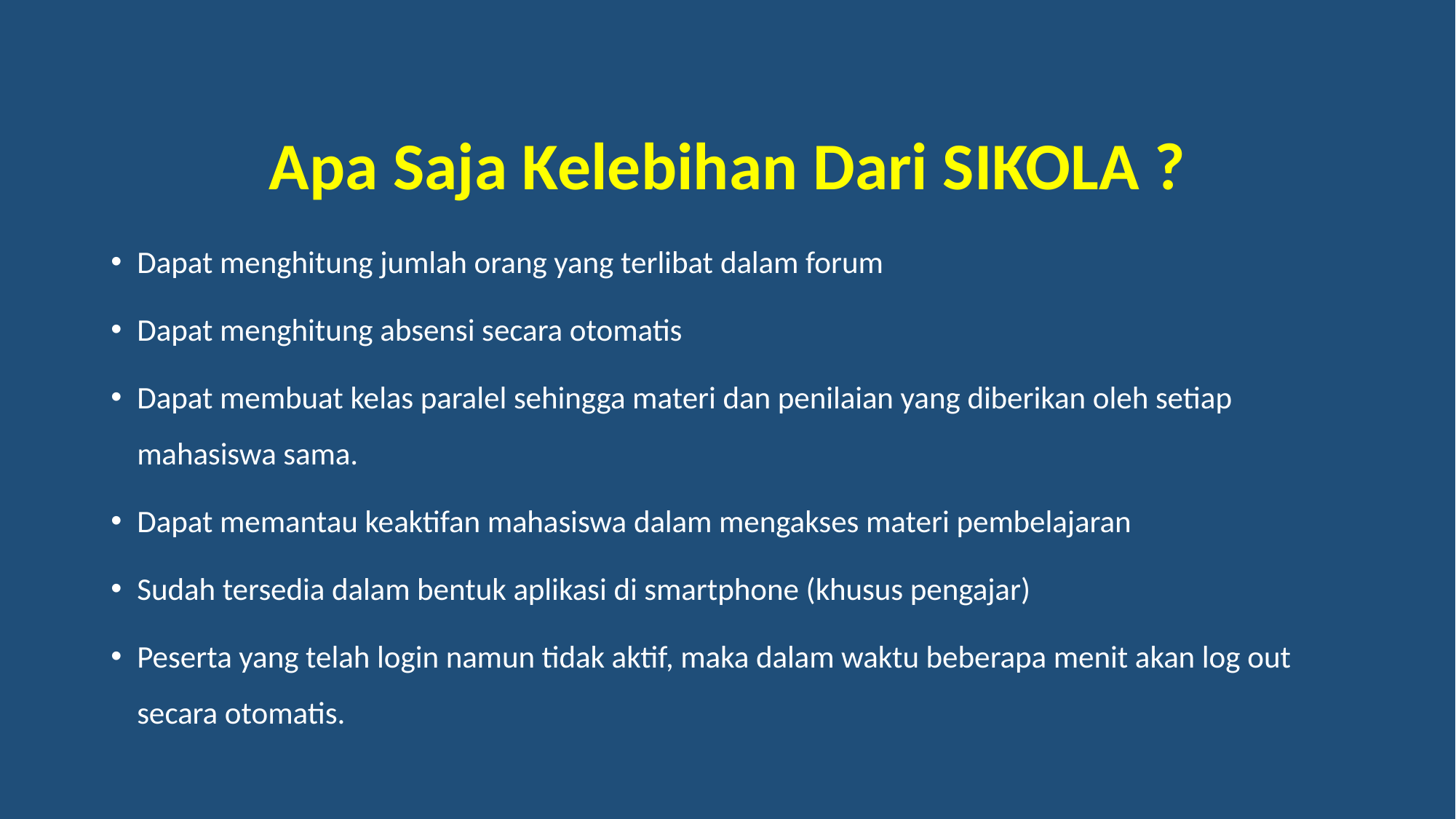

# Apa Saja Kelebihan Dari SIKOLA ?
Dapat menghitung jumlah orang yang terlibat dalam forum
Dapat menghitung absensi secara otomatis
Dapat membuat kelas paralel sehingga materi dan penilaian yang diberikan oleh setiap mahasiswa sama.
Dapat memantau keaktifan mahasiswa dalam mengakses materi pembelajaran
Sudah tersedia dalam bentuk aplikasi di smartphone (khusus pengajar)
Peserta yang telah login namun tidak aktif, maka dalam waktu beberapa menit akan log out secara otomatis.